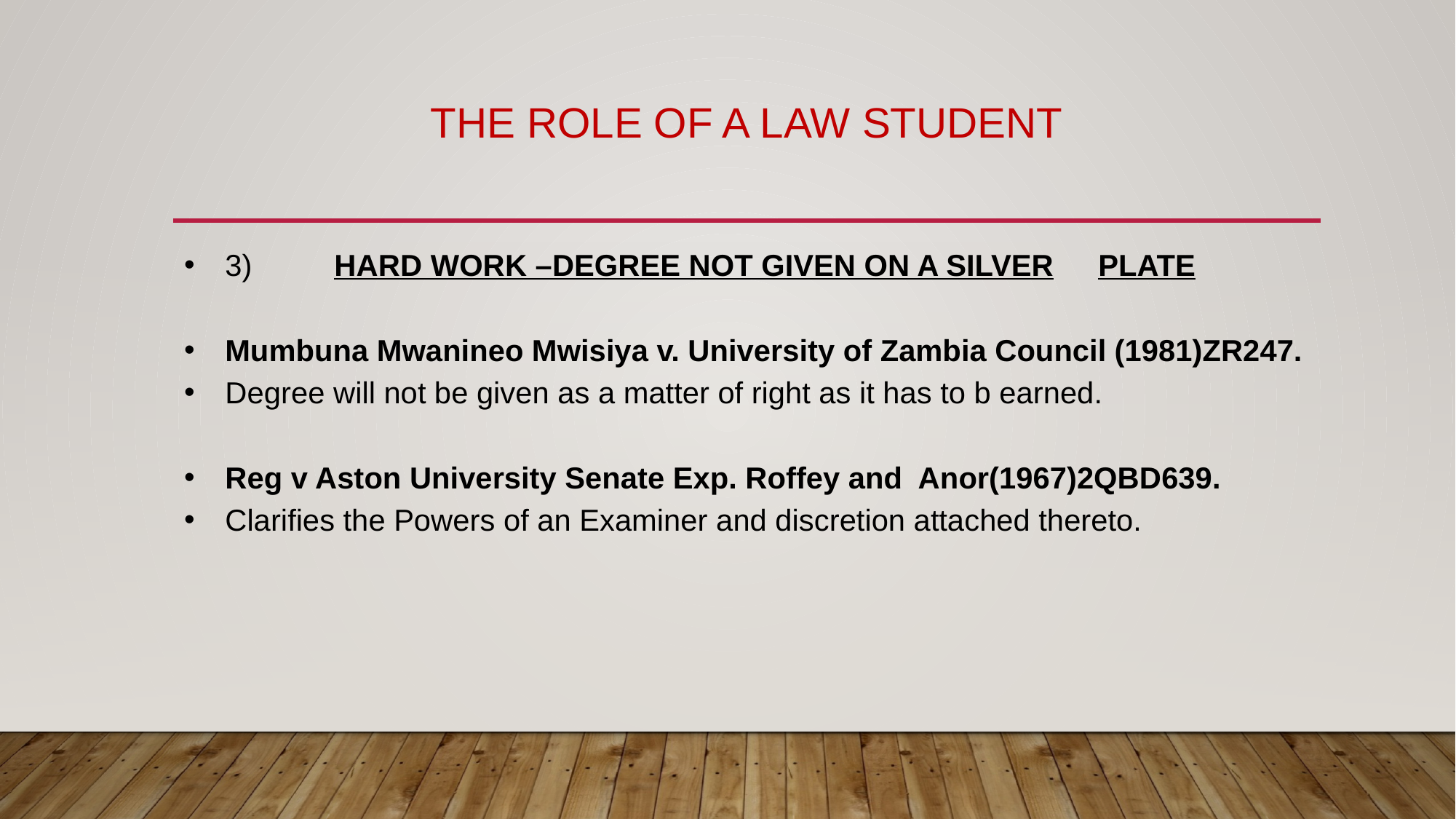

# THE ROLE OF A LAW STUDENT
3)	HARD WORK –DEGREE NOT GIVEN ON A SILVER 	PLATE

Mumbuna Mwanineo Mwisiya v. University of Zambia Council (1981)ZR247.
Degree will not be given as a matter of right as it has to b earned.

Reg v Aston University Senate Exp. Roffey and  Anor(1967)2QBD639.
Clarifies the Powers of an Examiner and discretion attached thereto.